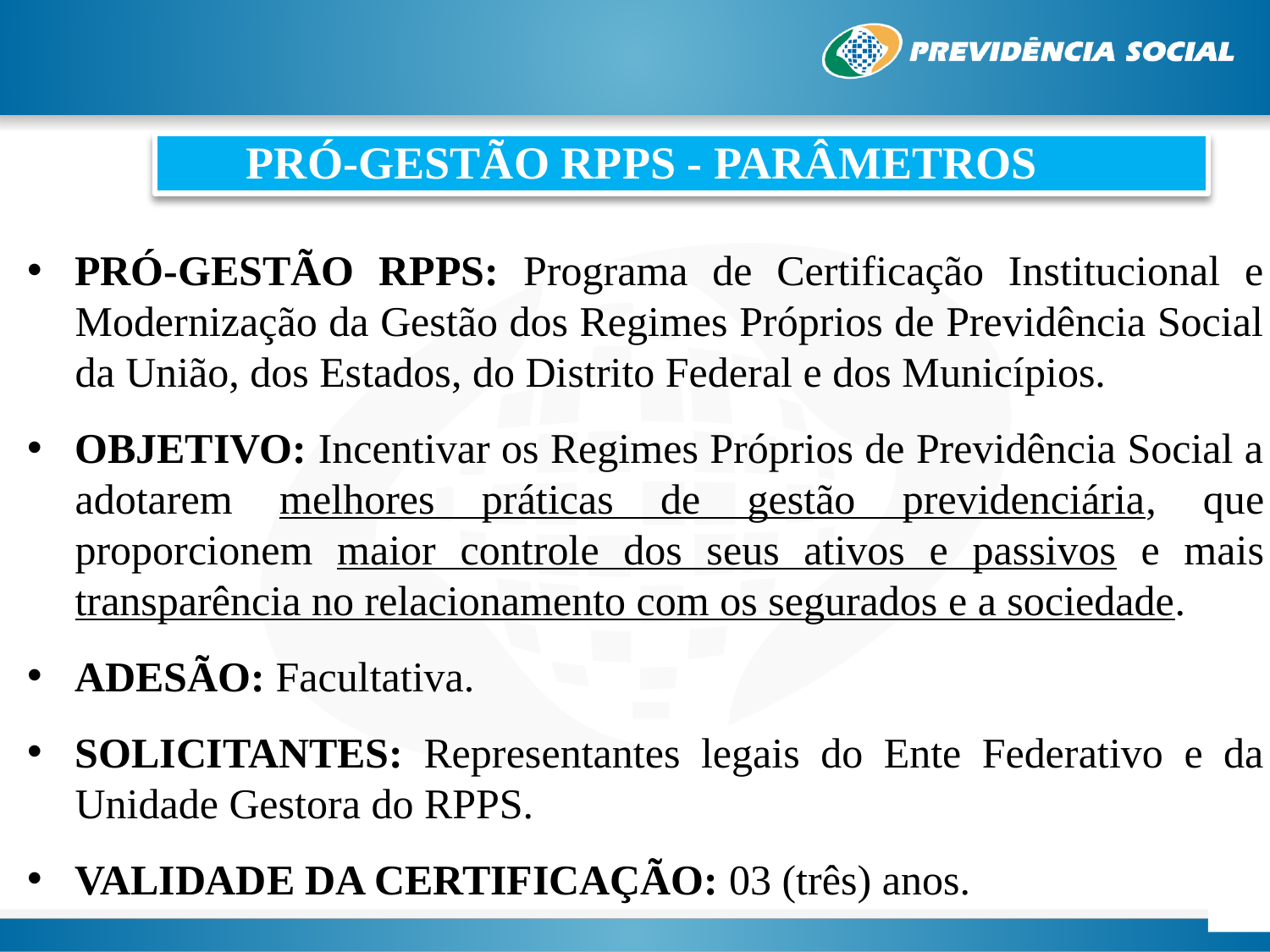

PRÓ-GESTÃO RPPS - PARÂMETROS

PRÓ-GESTÃO RPPS: Programa de Certificação Institucional e Modernização da Gestão dos Regimes Próprios de Previdência Social da União, dos Estados, do Distrito Federal e dos Municípios.

OBJETIVO: Incentivar os Regimes Próprios de Previdência Social a adotarem melhores práticas de gestão previdenciária, que proporcionem maior controle dos seus ativos e passivos e mais transparência no relacionamento com os segurados e a sociedade.

ADESÃO: Facultativa.

SOLICITANTES: Representantes legais do Ente Federativo e da Unidade Gestora do RPPS.

VALIDADE DA CERTIFICAÇÃO: 03 (três) anos.

Financiamento do Programa